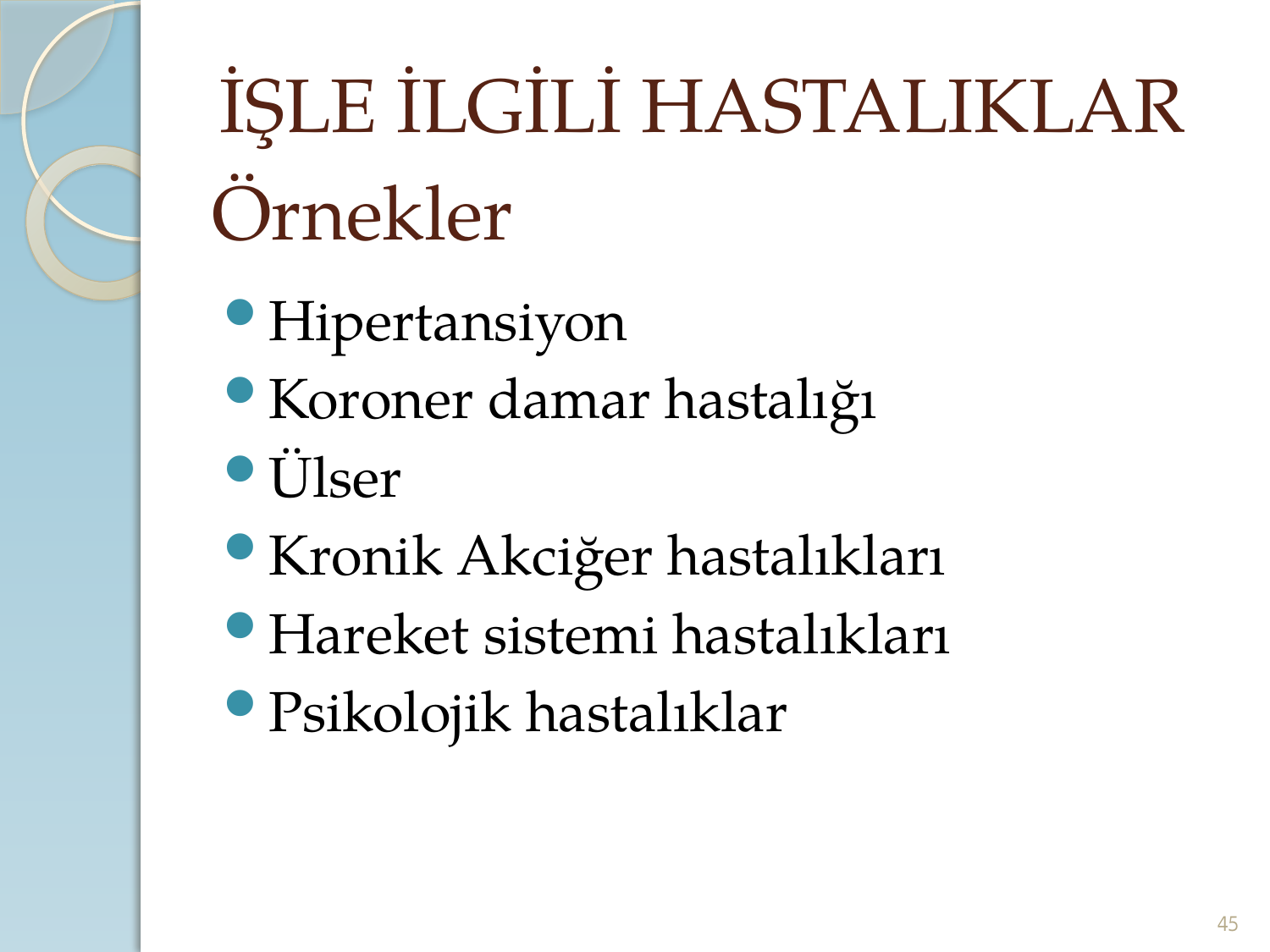

İŞLE İLGİLİ HASTALIKLAR
# Örnekler
Hipertansiyon
Koroner damar hastalığı
Ülser
Kronik Akciğer hastalıkları
Hareket sistemi hastalıkları
Psikolojik hastalıklar
45